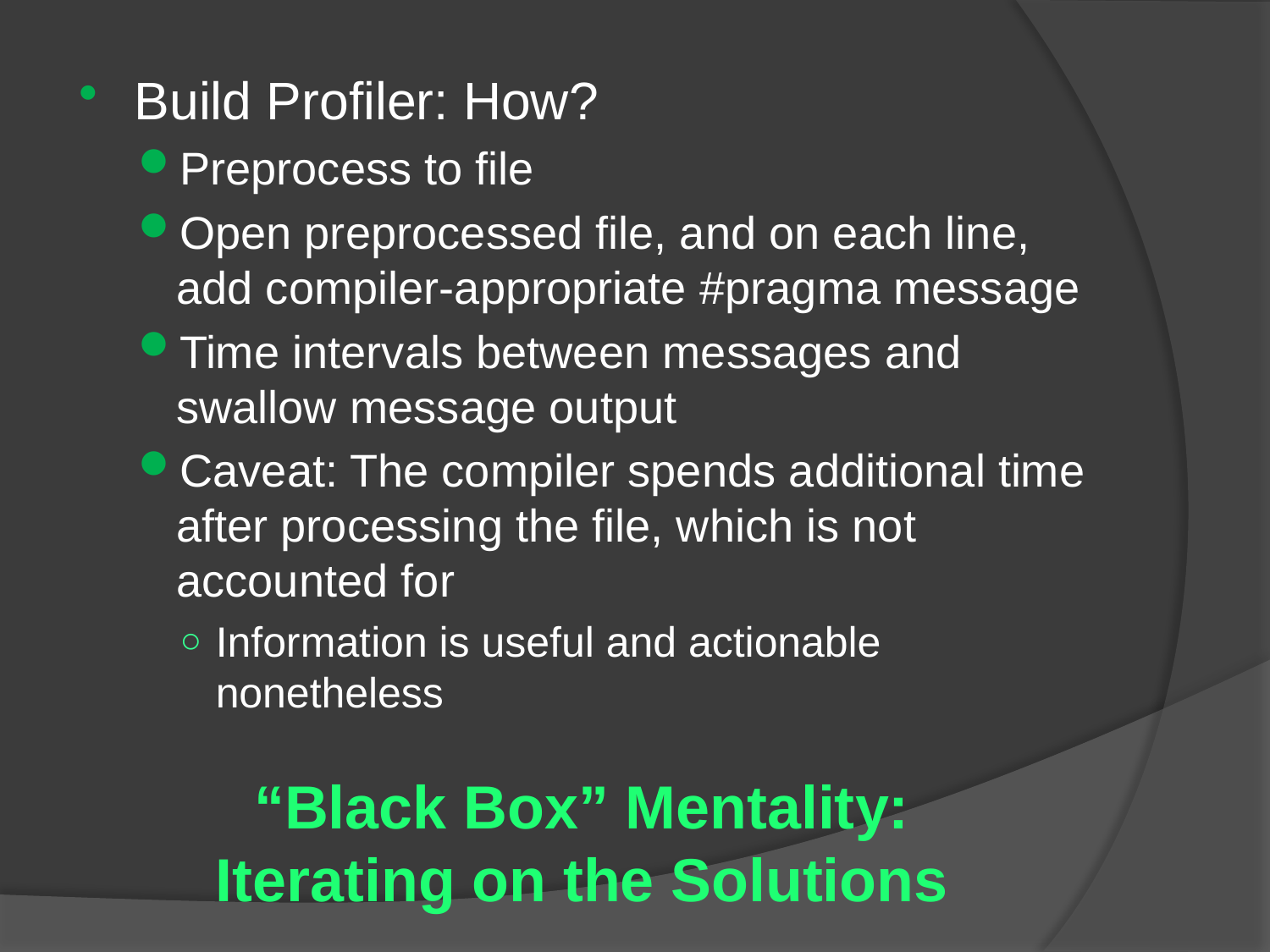

Build Profiler: How?
Preprocess to file
Open preprocessed file, and on each line, add compiler-appropriate #pragma message
Time intervals between messages and swallow message output
Caveat: The compiler spends additional time after processing the file, which is not accounted for
Information is useful and actionable nonetheless
# “Black Box” Mentality: Iterating on the Solutions